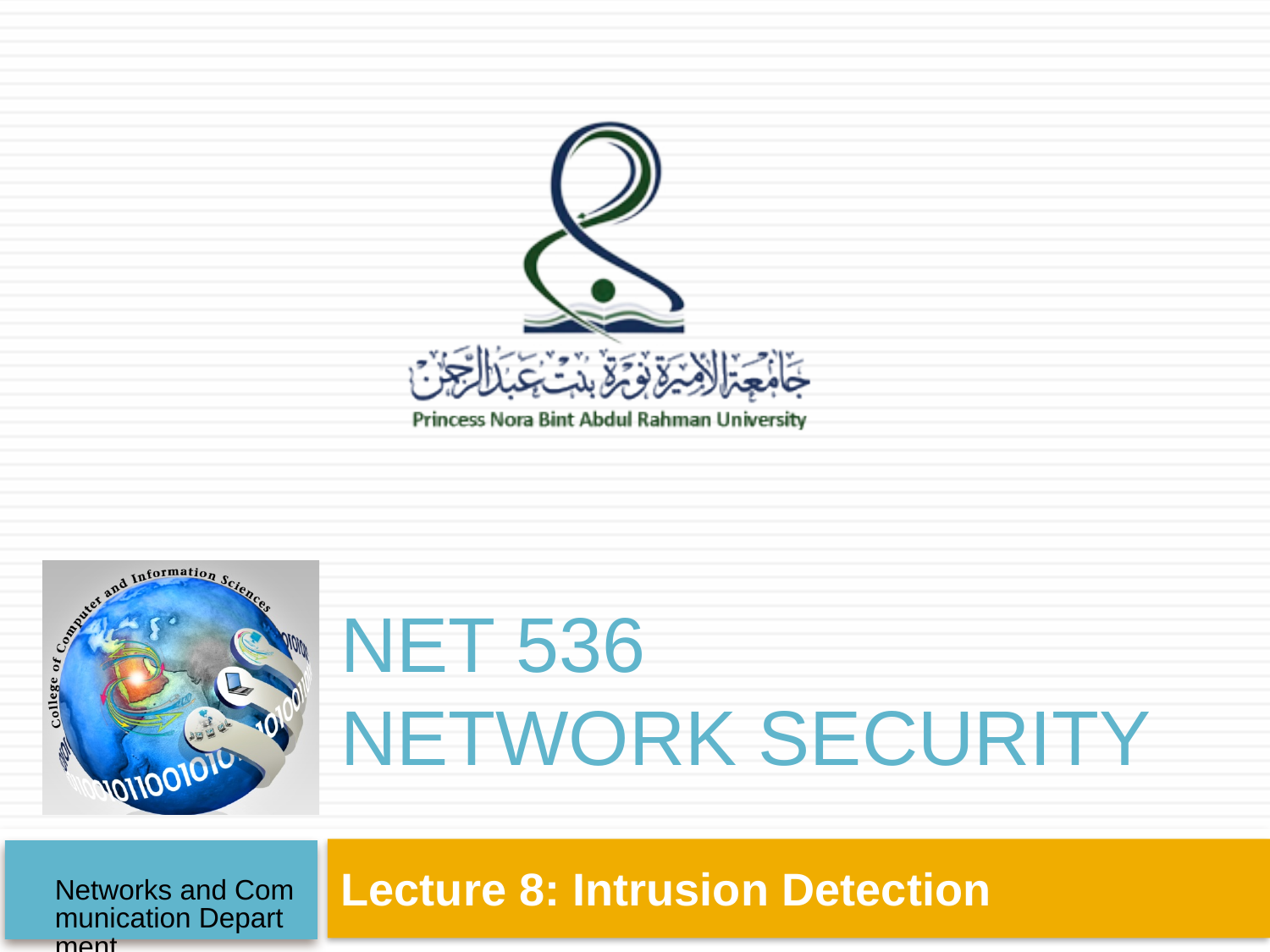

# NET 536 Network Security
Lecture 8: Intrusion Detection
Networks and Communication Department